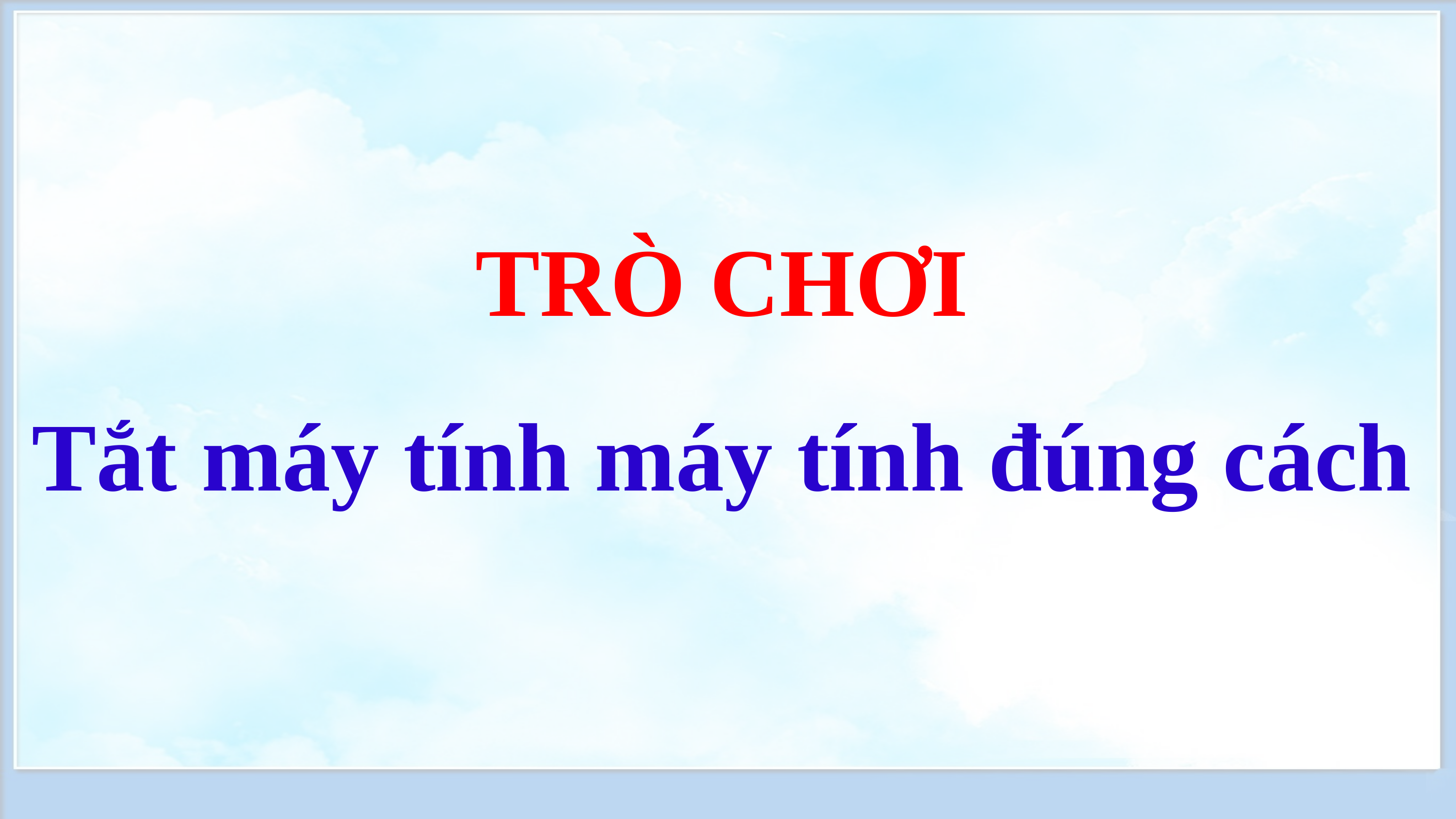

TRÒ CHƠI
Tắt máy tính máy tính đúng cách